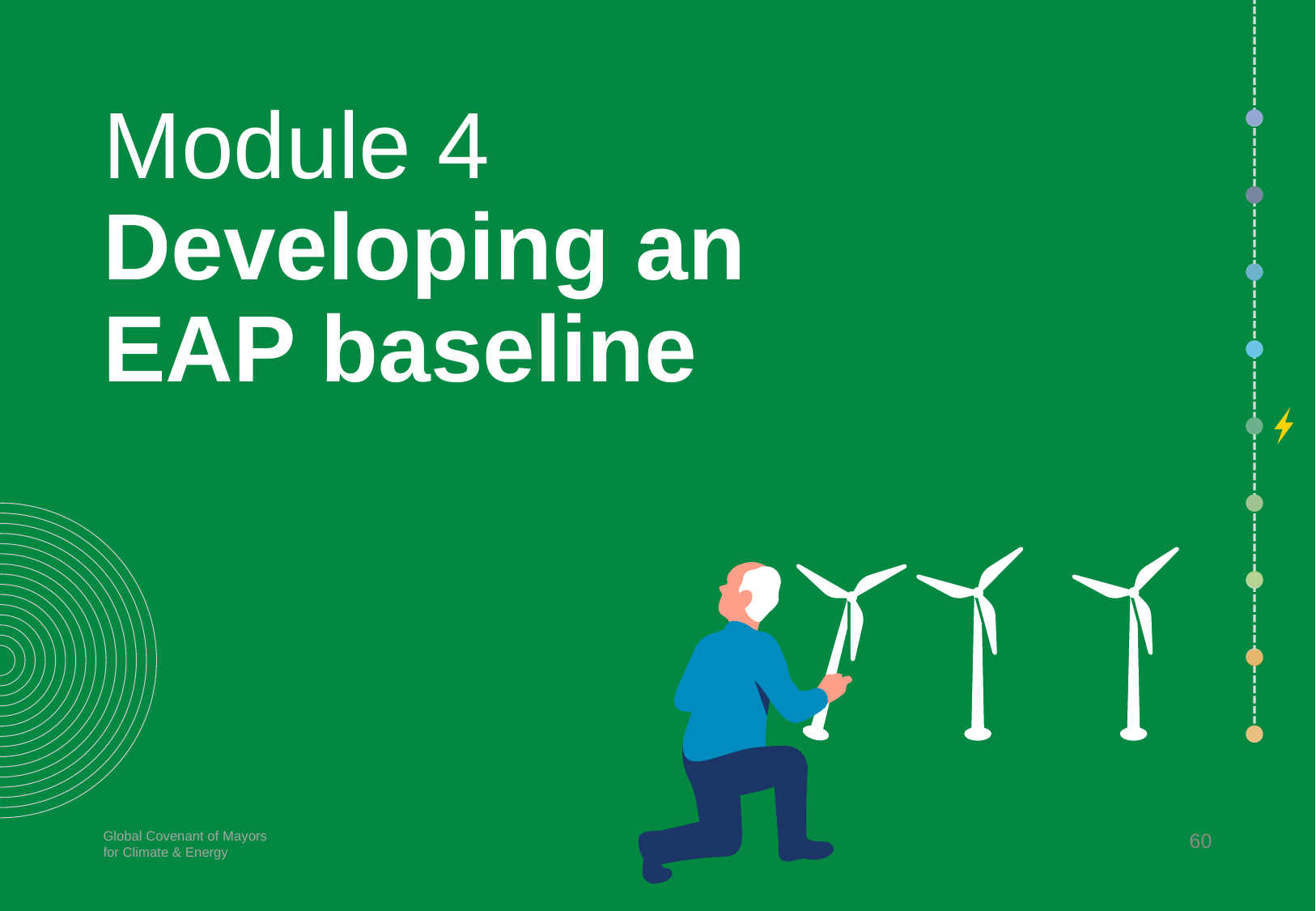

# Module 4 Developing an EAP baseline

60